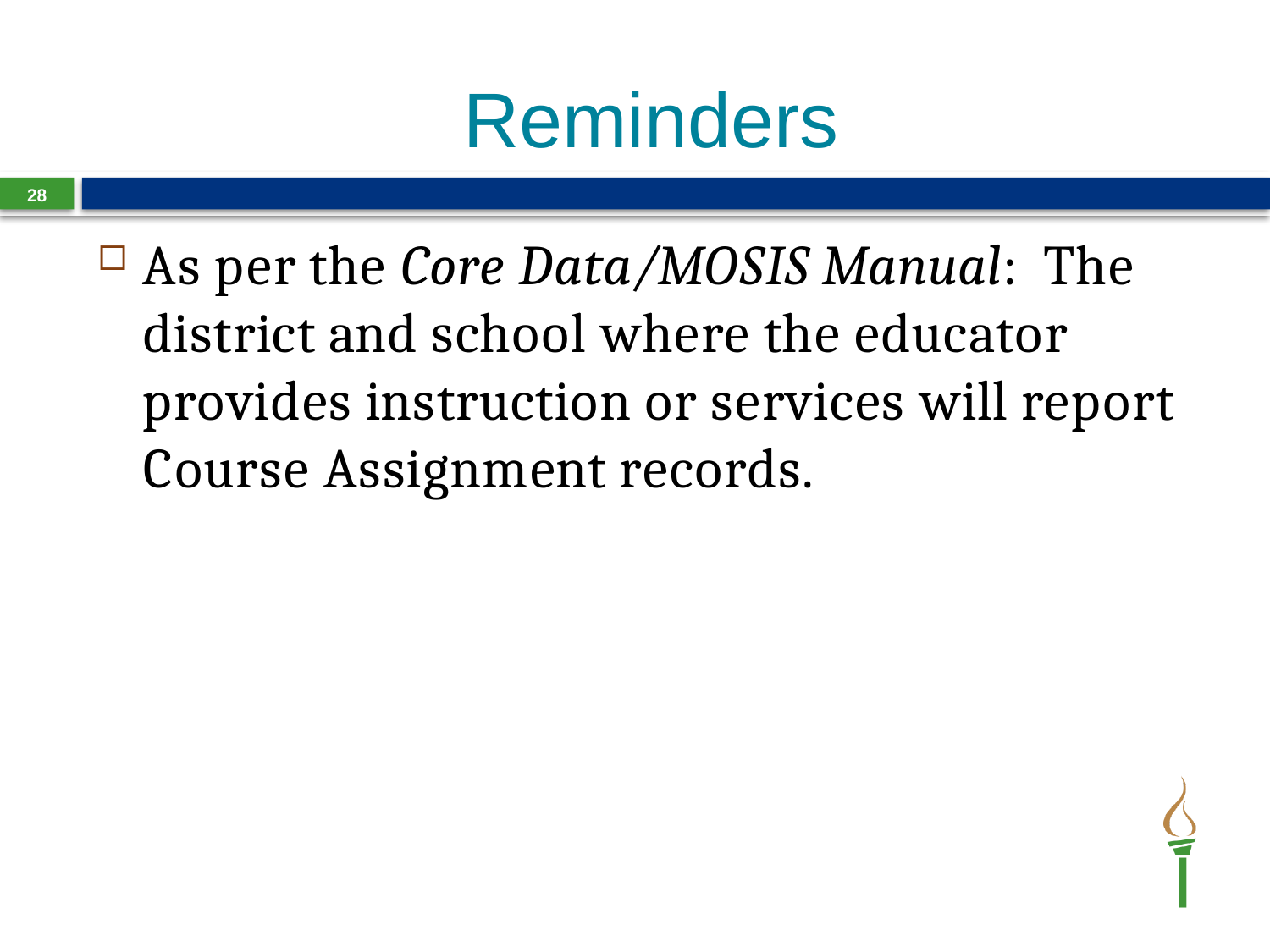

# Reminders
28
As per the Core Data/MOSIS Manual:  The district and school where the educator provides instruction or services will report Course Assignment records.